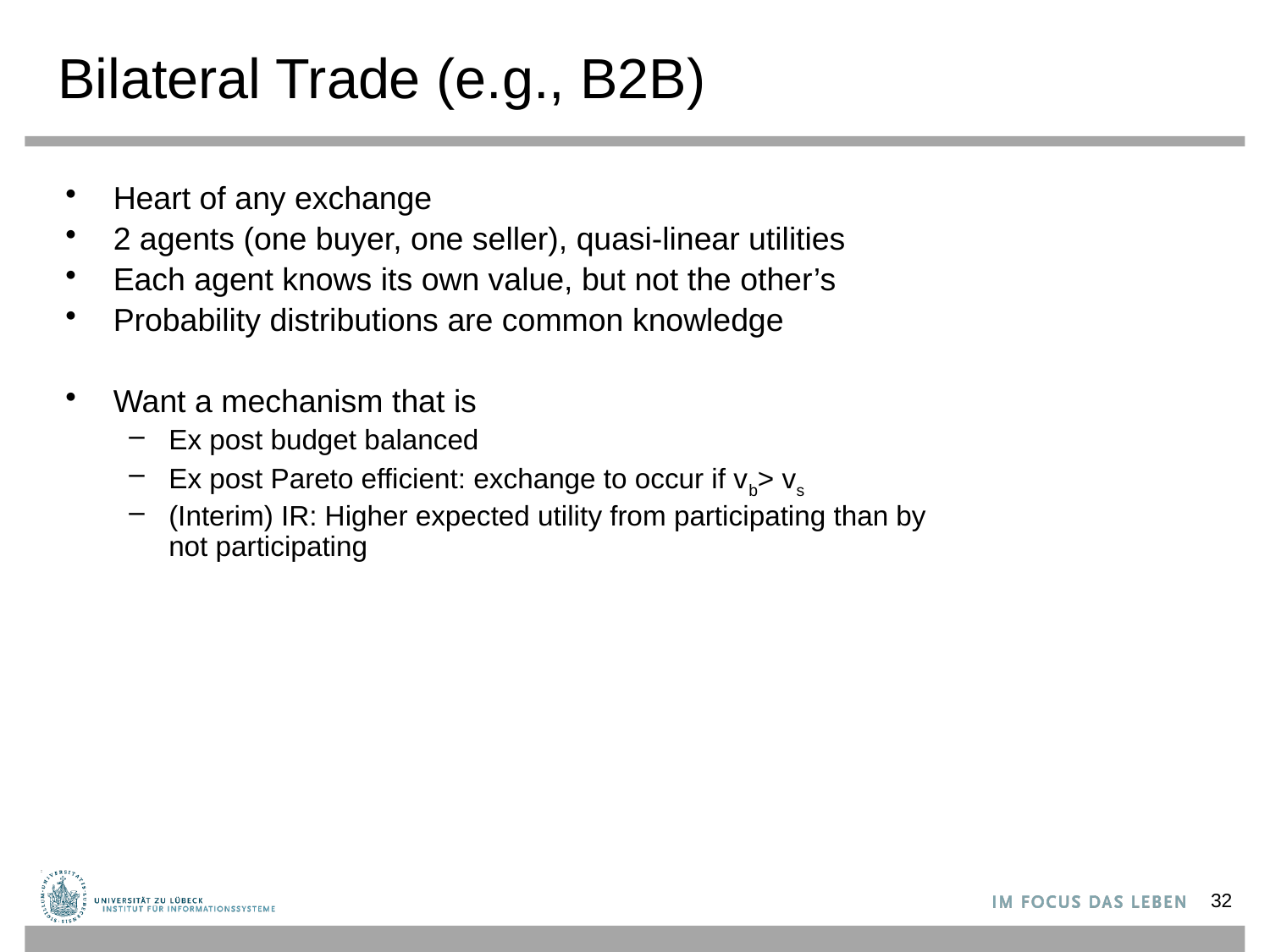

# Bilateral Trade (e.g., B2B)
Heart of any exchange
2 agents (one buyer, one seller), quasi-linear utilities
Each agent knows its own value, but not the other’s
Probability distributions are common knowledge

Want a mechanism that is
Ex post budget balanced
Ex post Pareto efficient: exchange to occur if vb> vs
(Interim) IR: Higher expected utility from participating than by not participating

32